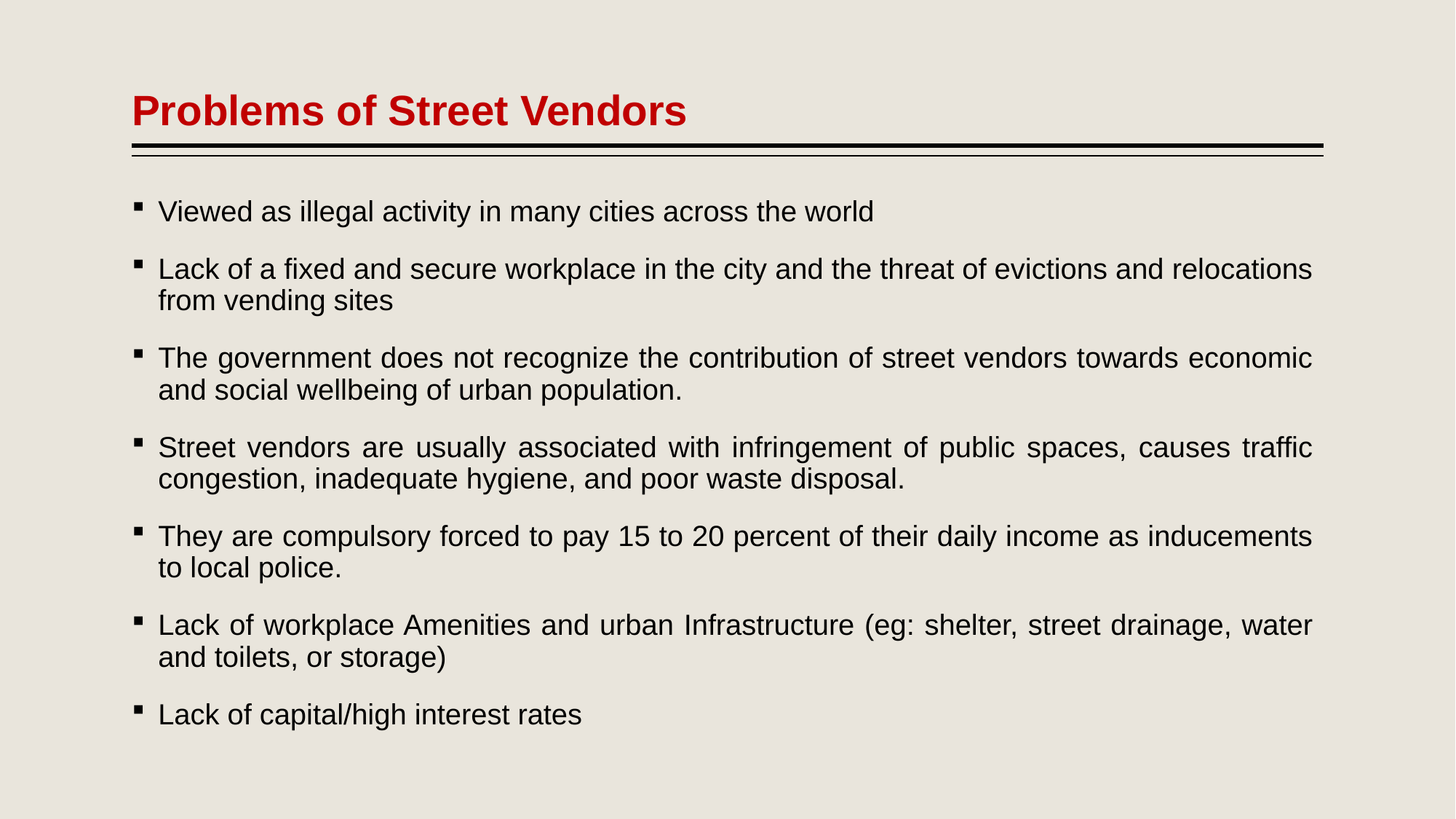

# Problems of Street Vendors
Viewed as illegal activity in many cities across the world
Lack of a fixed and secure workplace in the city and the threat of evictions and relocations from vending sites
The government does not recognize the contribution of street vendors towards economic and social wellbeing of urban population.
Street vendors are usually associated with infringement of public spaces, causes traffic congestion, inadequate hygiene, and poor waste disposal.
They are compulsory forced to pay 15 to 20 percent of their daily income as inducements to local police.
Lack of workplace Amenities and urban Infrastructure (eg: shelter, street drainage, water and toilets, or storage)
Lack of capital/high interest rates